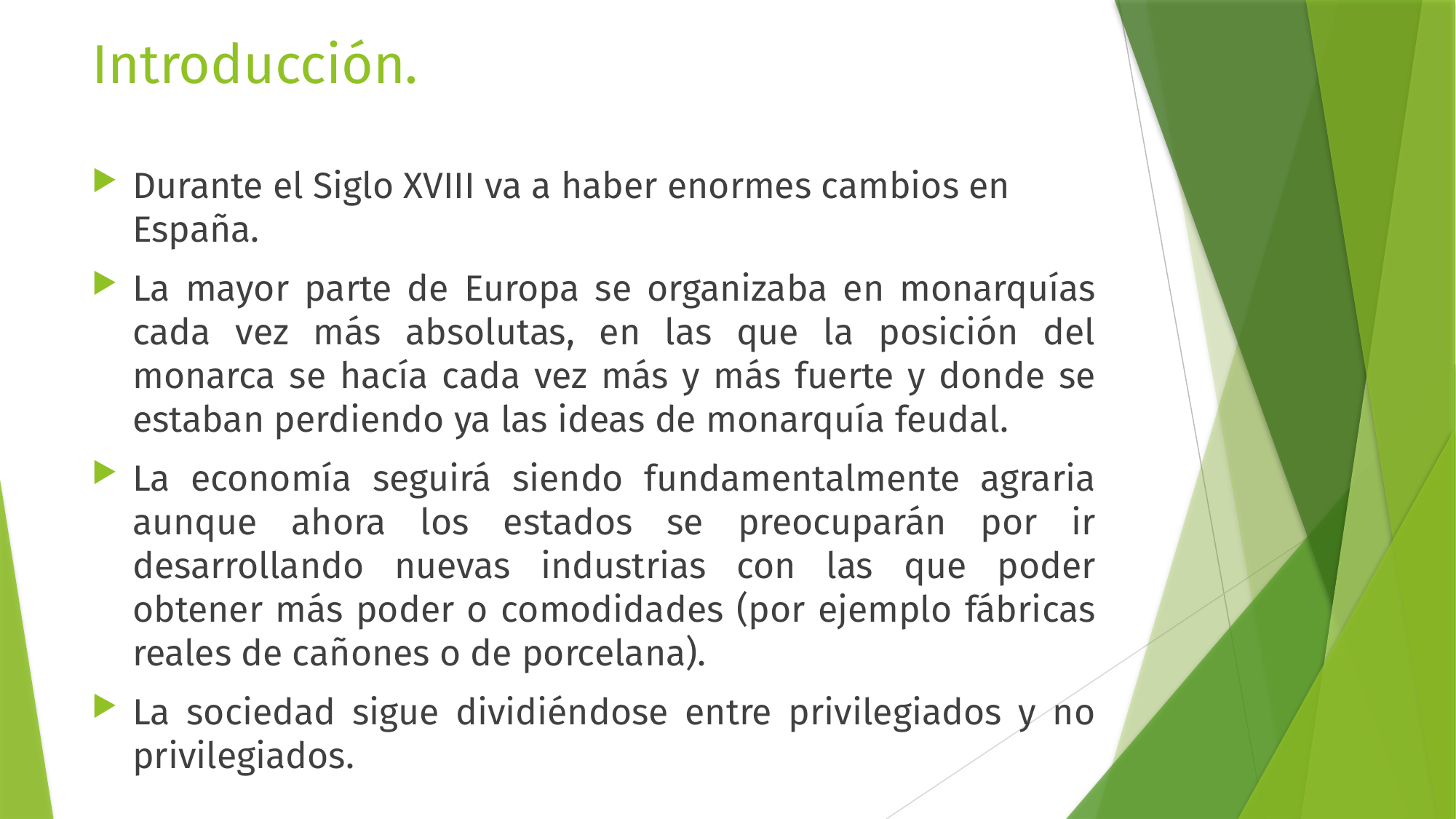

# Introducción.
Durante el Siglo XVIII va a haber enormes cambios en España.
La mayor parte de Europa se organizaba en monarquías cada vez más absolutas, en las que la posición del monarca se hacía cada vez más y más fuerte y donde se estaban perdiendo ya las ideas de monarquía feudal.
La economía seguirá siendo fundamentalmente agraria aunque ahora los estados se preocuparán por ir desarrollando nuevas industrias con las que poder obtener más poder o comodidades (por ejemplo fábricas reales de cañones o de porcelana).
La sociedad sigue dividiéndose entre privilegiados y no privilegiados.